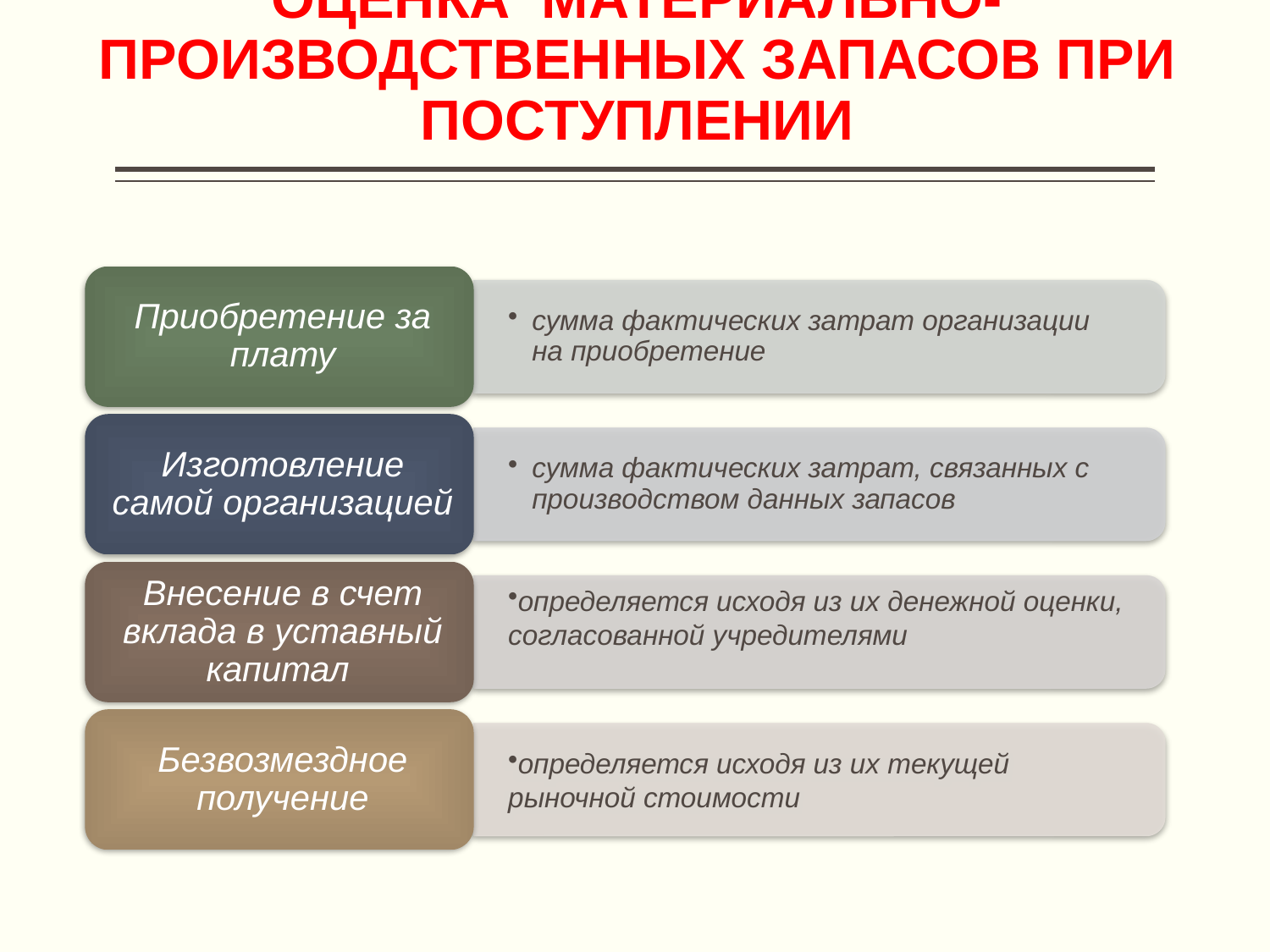

# Оценка  материально-производственных запасов при поступлении
сумма фактических затрат организации на приобретение
Приобретение за плату
сумма фактических затрат, связанных с производством данных запасов
Изготовление самой организацией
определяется исходя из их денежной оценки, согласованной учредителями

Внесение в счет вклада в уставный капитал
определяется исходя из их текущей рыночной стоимости
Безвозмездное получение